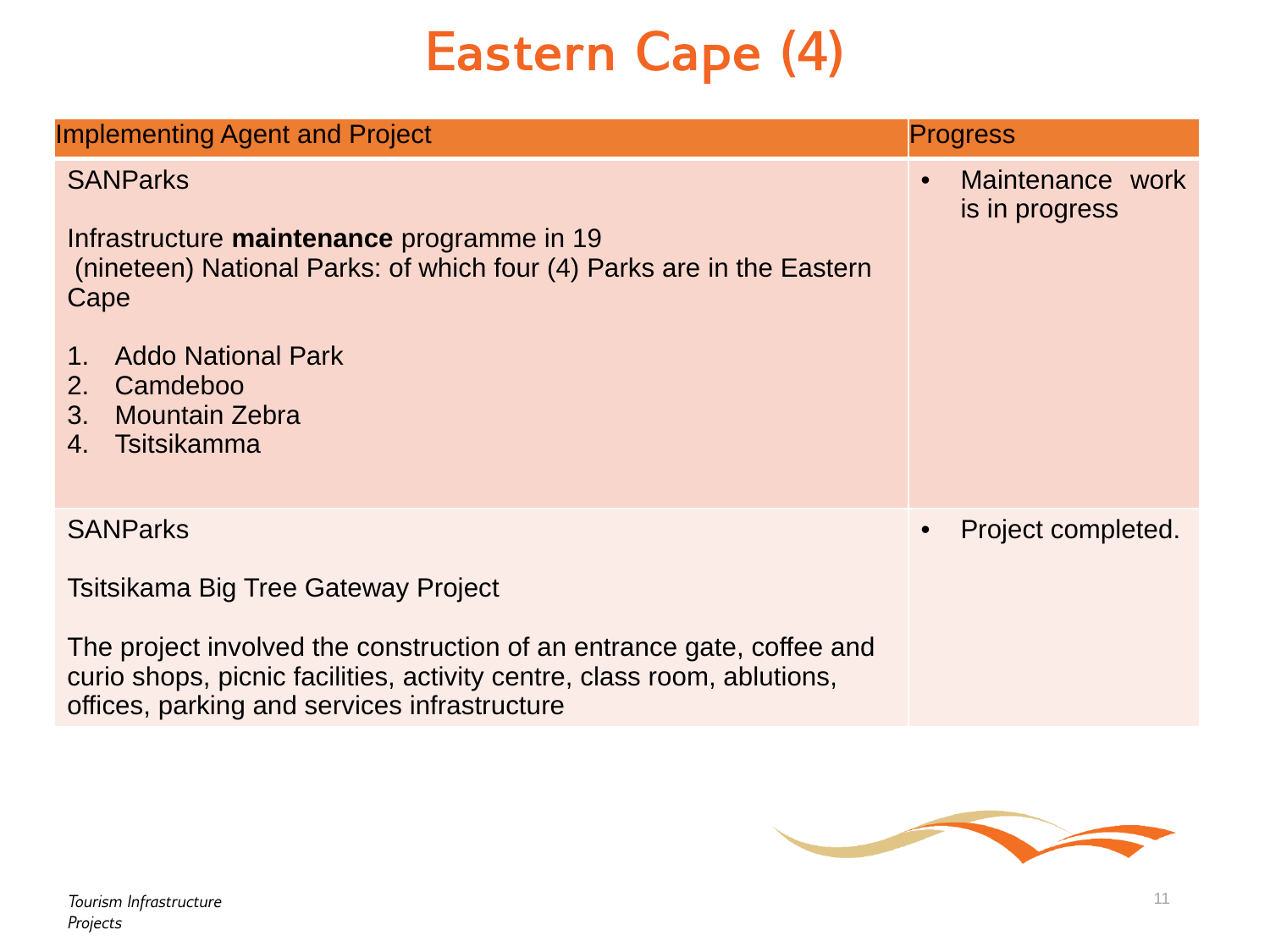

# Eastern Cape (4)
| Implementing Agent and Project | Progress |
| --- | --- |
| SANParks Infrastructure maintenance programme in 19 (nineteen) National Parks: of which four (4) Parks are in the Eastern Cape Addo National Park Camdeboo Mountain Zebra Tsitsikamma | Maintenance work is in progress |
| SANParks Tsitsikama Big Tree Gateway Project The project involved the construction of an entrance gate, coffee and curio shops, picnic facilities, activity centre, class room, ablutions, offices, parking and services infrastructure | Project completed. |
11
Tourism Infrastructure Projects